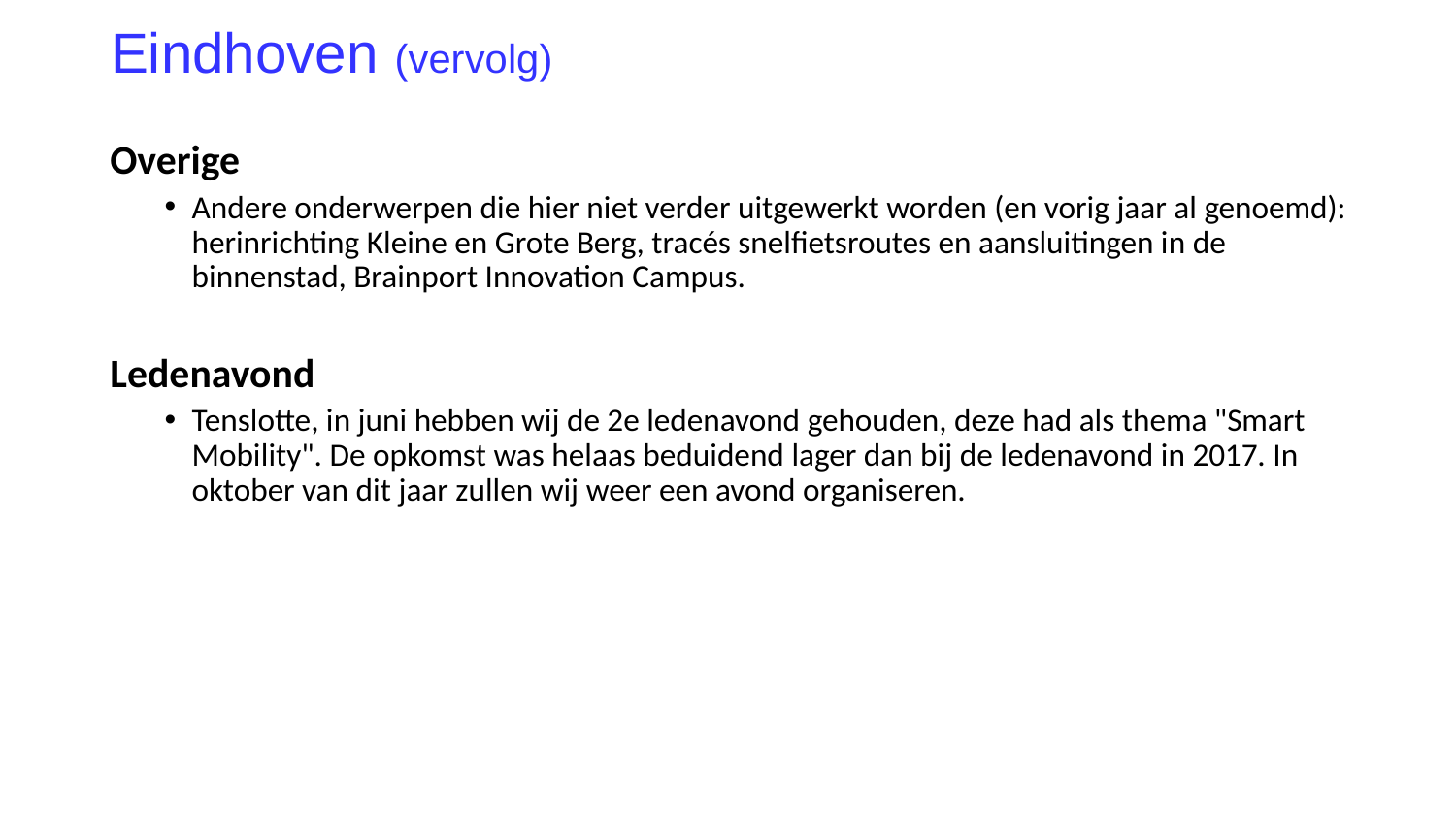

# Eindhoven (vervolg)
Overige
Andere onderwerpen die hier niet verder uitgewerkt worden (en vorig jaar al genoemd): herinrichting Kleine en Grote Berg, tracés snelfietsroutes en aansluitingen in de binnenstad, Brainport Innovation Campus.

Ledenavond
Tenslotte, in juni hebben wij de 2e ledenavond gehouden, deze had als thema "Smart Mobility". De opkomst was helaas beduidend lager dan bij de ledenavond in 2017. In oktober van dit jaar zullen wij weer een avond organiseren.